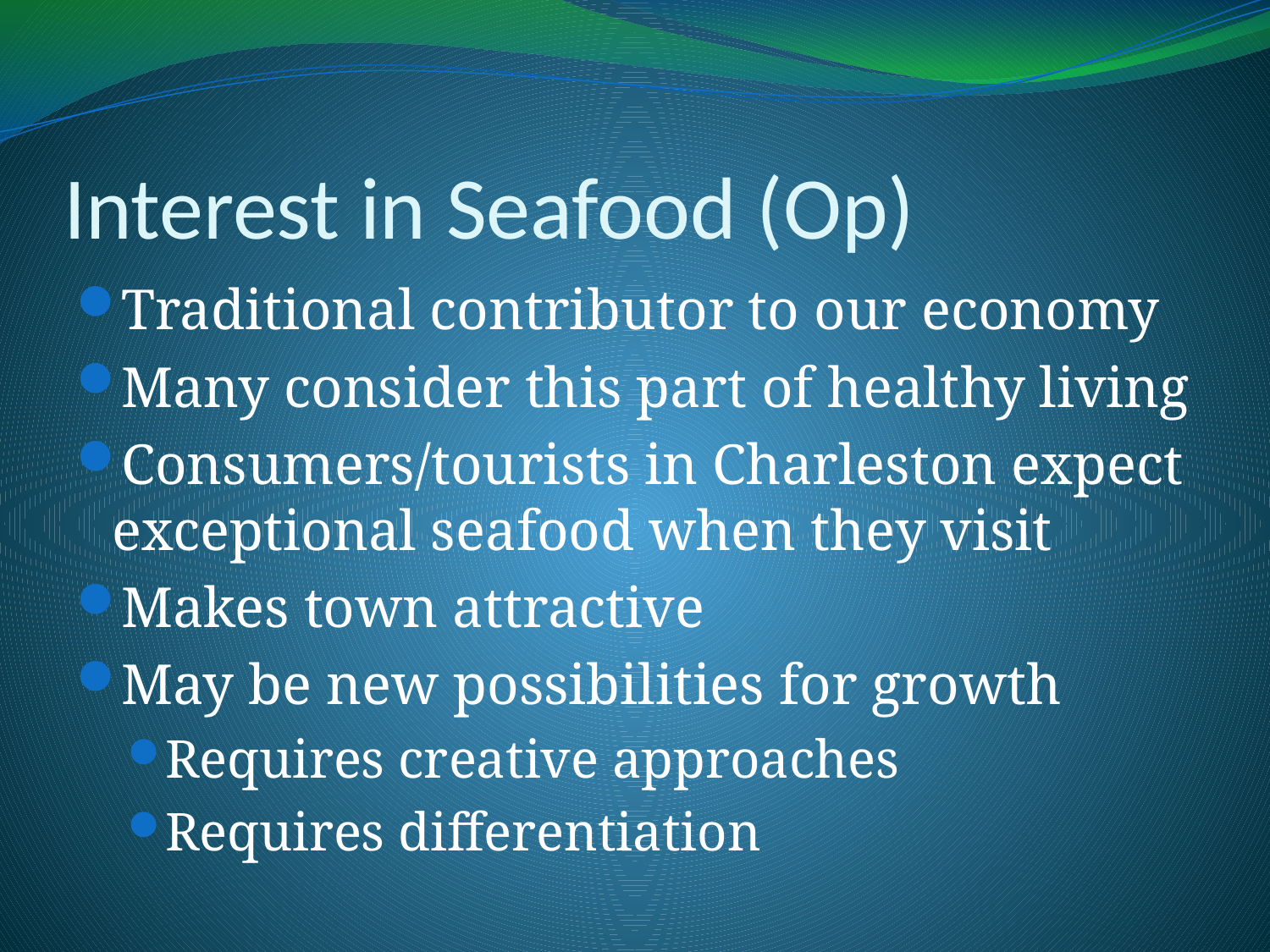

# Interest in Seafood (Op)
Traditional contributor to our economy
Many consider this part of healthy living
Consumers/tourists in Charleston expect exceptional seafood when they visit
Makes town attractive
May be new possibilities for growth
Requires creative approaches
Requires differentiation